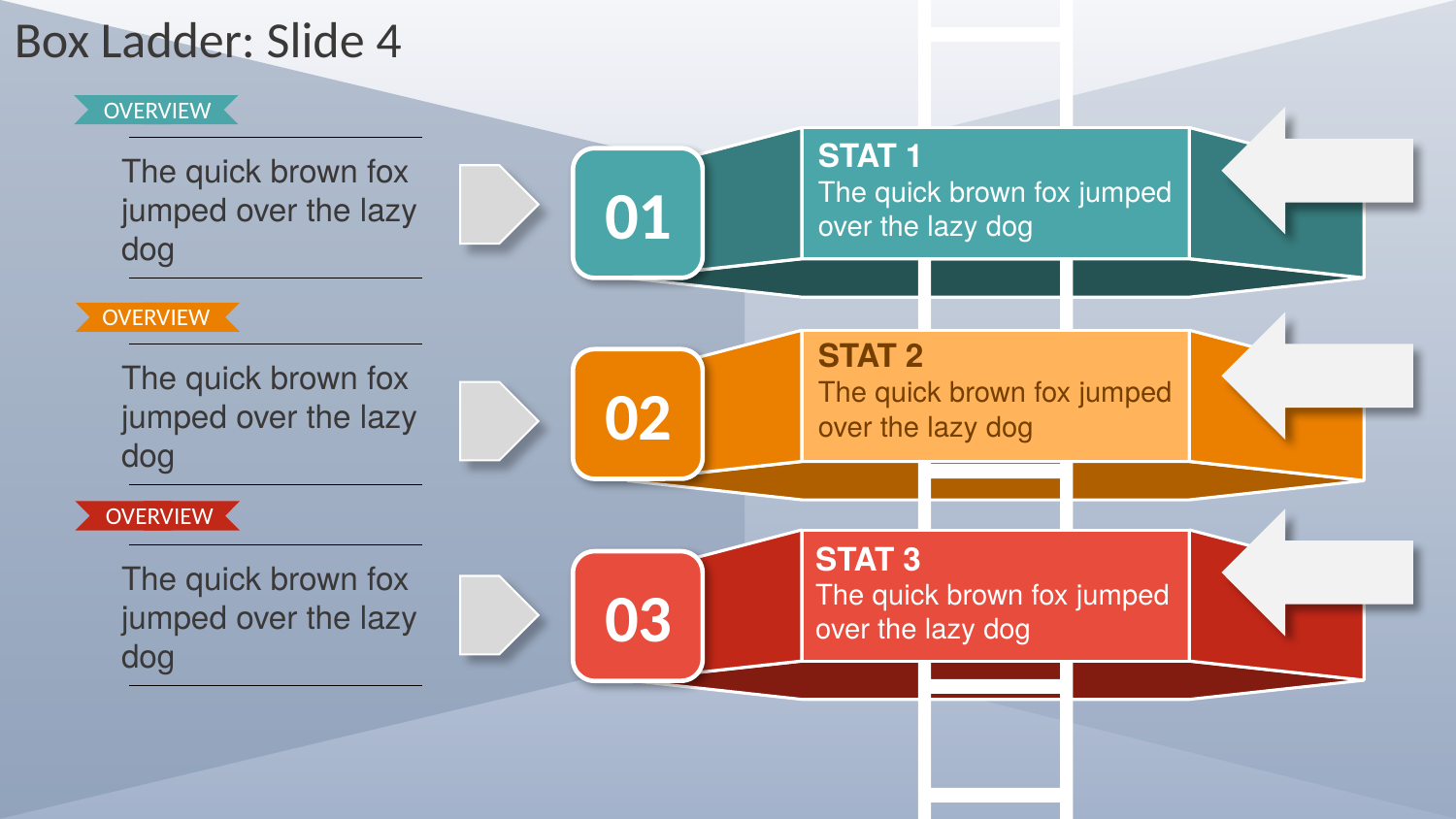

Box Ladder: Slide 4

OVERVIEW

The quick brown fox jumped over the lazy dog

STAT 1
The quick brown fox jumped over the lazy dog

01

OVERVIEW

The quick brown fox jumped over the lazy dog

STAT 2
The quick brown fox jumped over the lazy dog

02

OVERVIEW

The quick brown fox jumped over the lazy dog

STAT 3
The quick brown fox jumped over the lazy dog

03